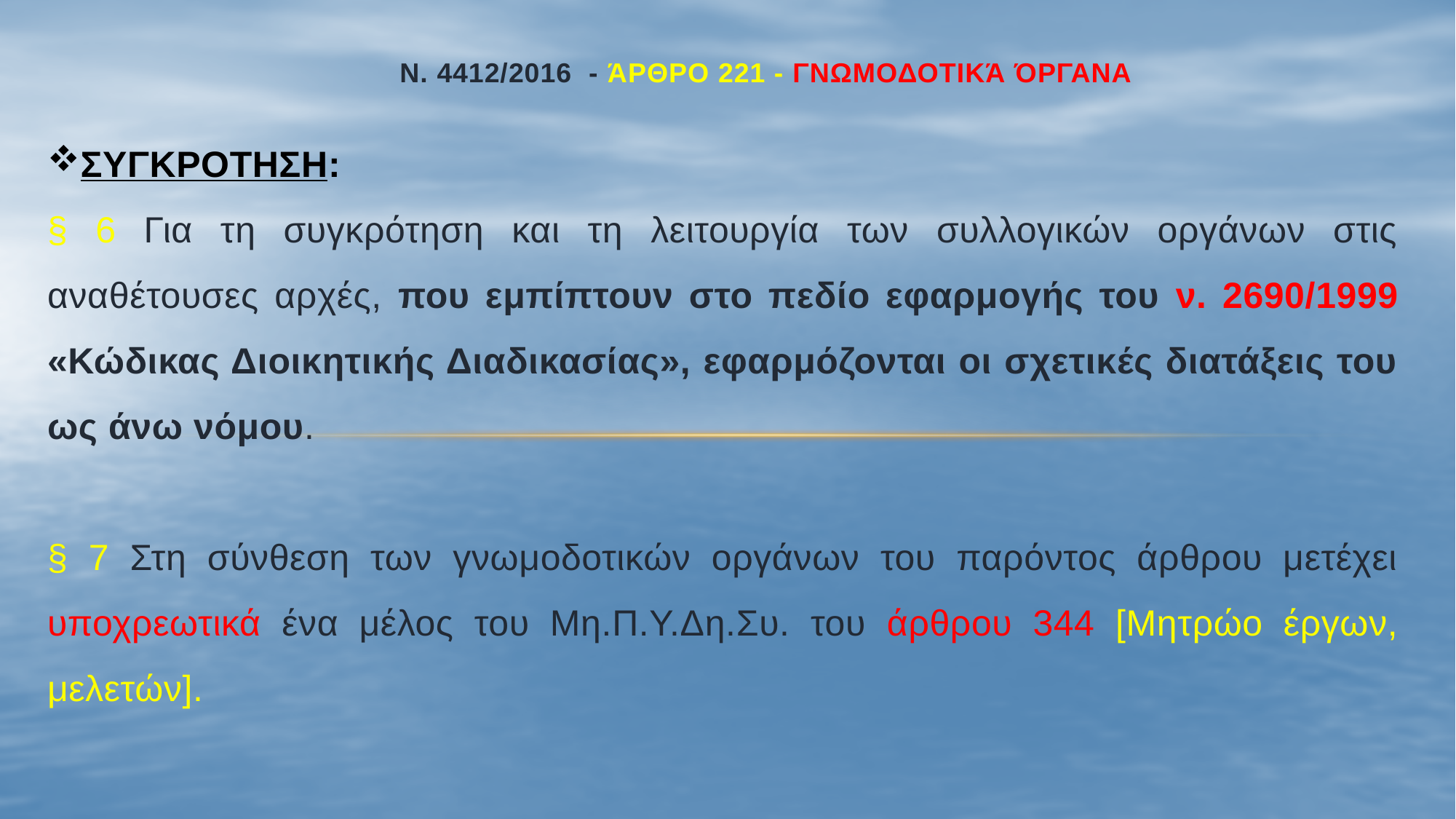

# ν. 4412/2016  - Άρθρο 221 - Γνωμοδοτικά όργανα
ΣΥΓΚΡΟΤΗΣΗ:
§ 6 Για τη συγκρότηση και τη λειτουργία των συλλογικών οργάνων στις αναθέτουσες αρχές, που εμπίπτουν στο πεδίο εφαρμογής του ν. 2690/1999 «Κώδικας Διοικητικής Διαδικασίας», εφαρμόζονται οι σχετικές διατάξεις του ως άνω νόμου.

§ 7 Στη σύνθεση των γνωμοδοτικών οργάνων του παρόντος άρθρου μετέχει υποχρεωτικά ένα μέλος του Μη.Π.Υ.Δη.Συ. του άρθρου 344 [Μητρώο έργων, μελετών].